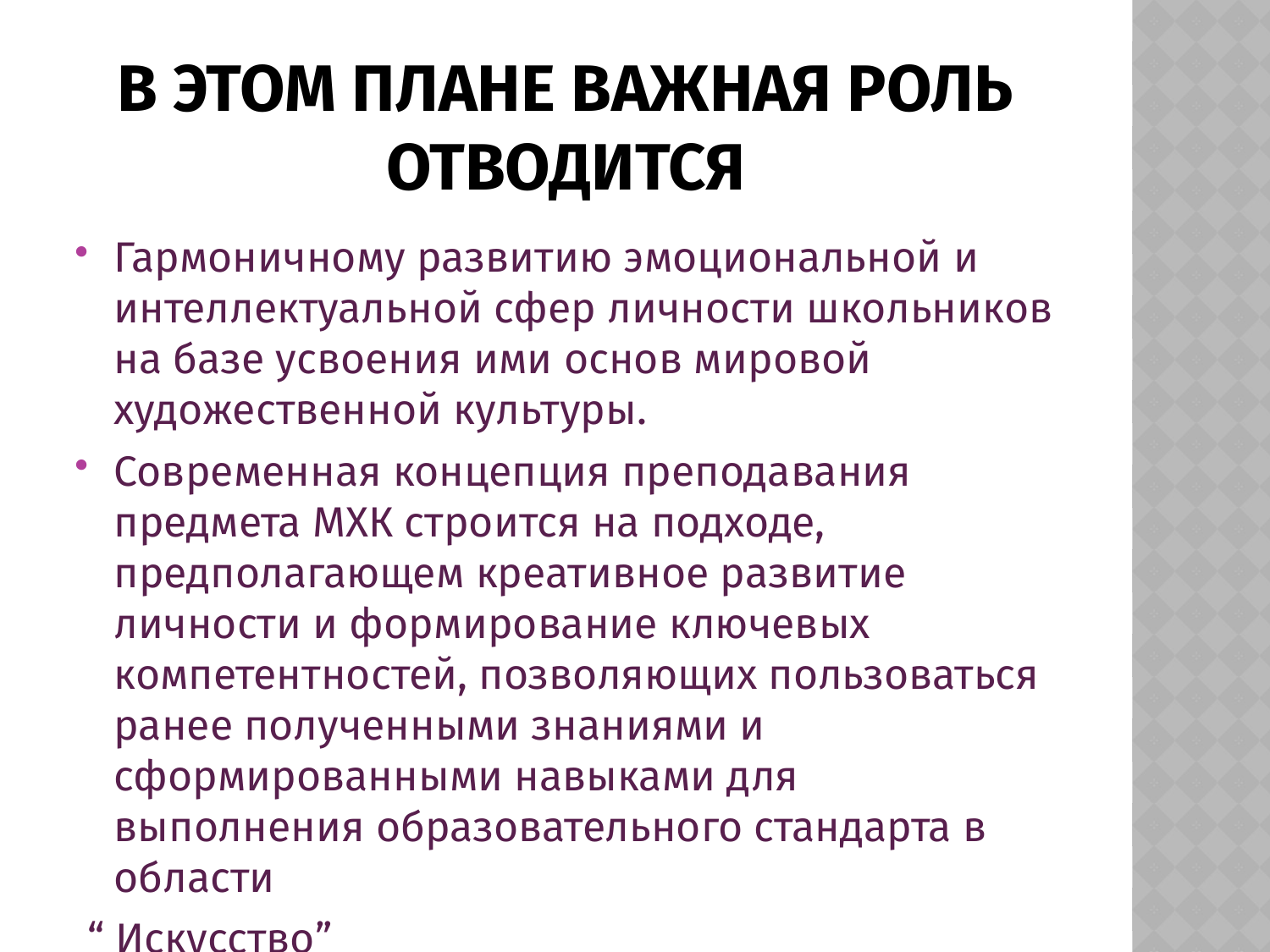

# В этом плане важная роль отводится
Гармоничному развитию эмоциональной и интеллектуальной сфер личности школьников на базе усвоения ими основ мировой художественной культуры.
Современная концепция преподавания предмета МХК строится на подходе, предполагающем креативное развитие личности и формирование ключевых компетентностей, позволяющих пользоваться ранее полученными знаниями и сформированными навыками для выполнения образовательного стандарта в области
 “ Искусство”